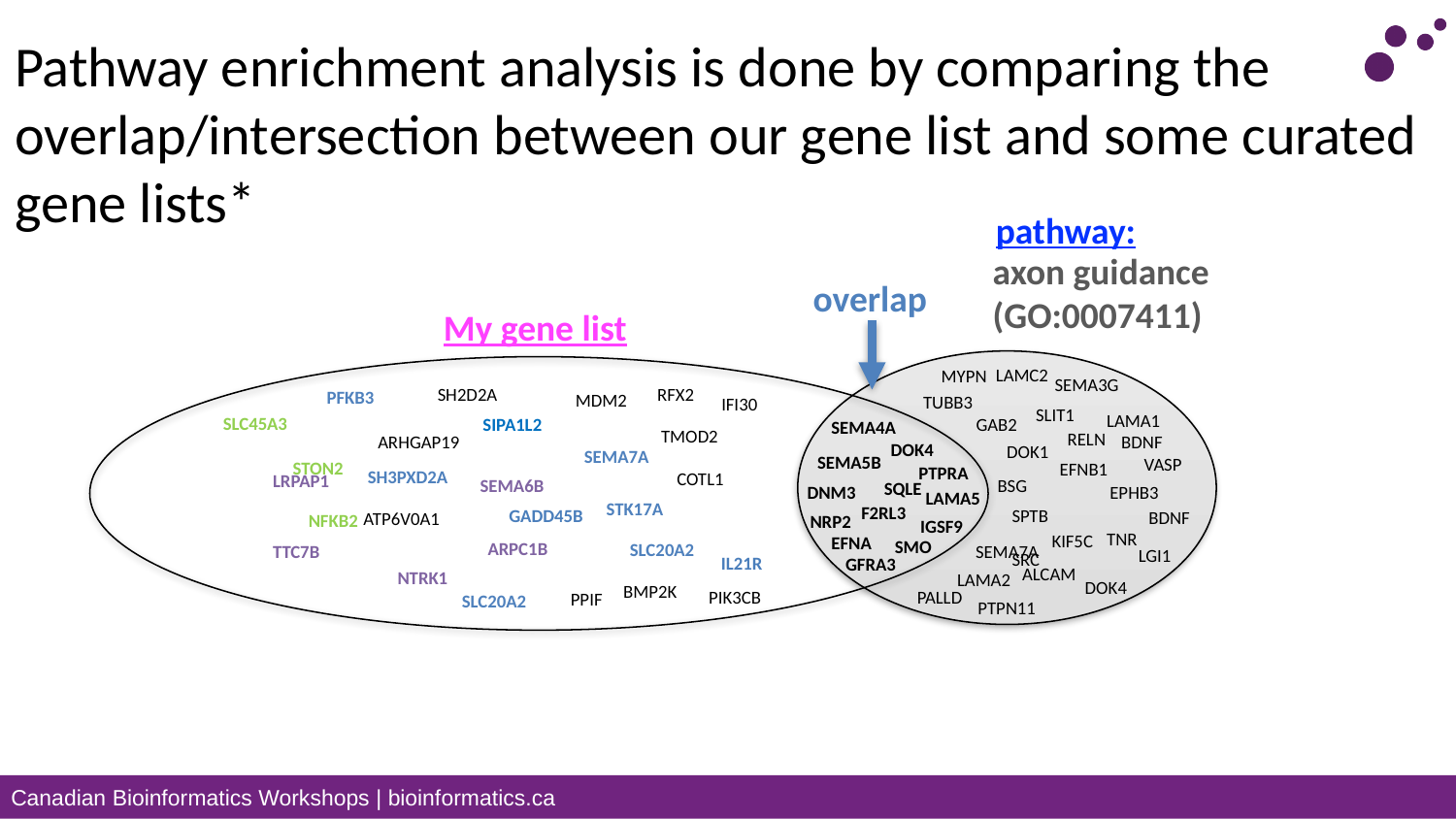

Pathway enrichment analysis is done by comparing the overlap/intersection between our gene list and some curated gene lists*
pathway:
axon guidance (GO:0007411)
overlap
My gene list
LAMC2

MYPN
SEMA3G
SH2D2A
RFX2
PFKB3
MDM2
TUBB3
IFI30
SLIT1
LAMA1
SLC45A3
GAB2
SIPA1L2
SEMA4A
TMOD2
RELN
BDNF
ARHGAP19
DOK4
DOK1
SEMA7A
SEMA5B
VASP
EFNB1
PTPRA
SH3PXD2A
COTL1
LRPAP1
SEMA6B
BSG
SQLE
DNM3
EPHB3
LAMA5
STK17A
F2RL3
SPTB	SRC
GADD45B
BDNF
ATP6V0A1
NRP2
IGSF9
TNR
KIF5C
EFNA
SMO
ARPC1B
SLC20A2
SEMA7A
TTC7B
LGI1
IL21R
GFRA3
ALCAM
NTRK1
LAMA2
DOK4
BMP2K
PIK3CB
PALLD
PPIF
SLC20A2
PTPN11
STON2
NFKB2